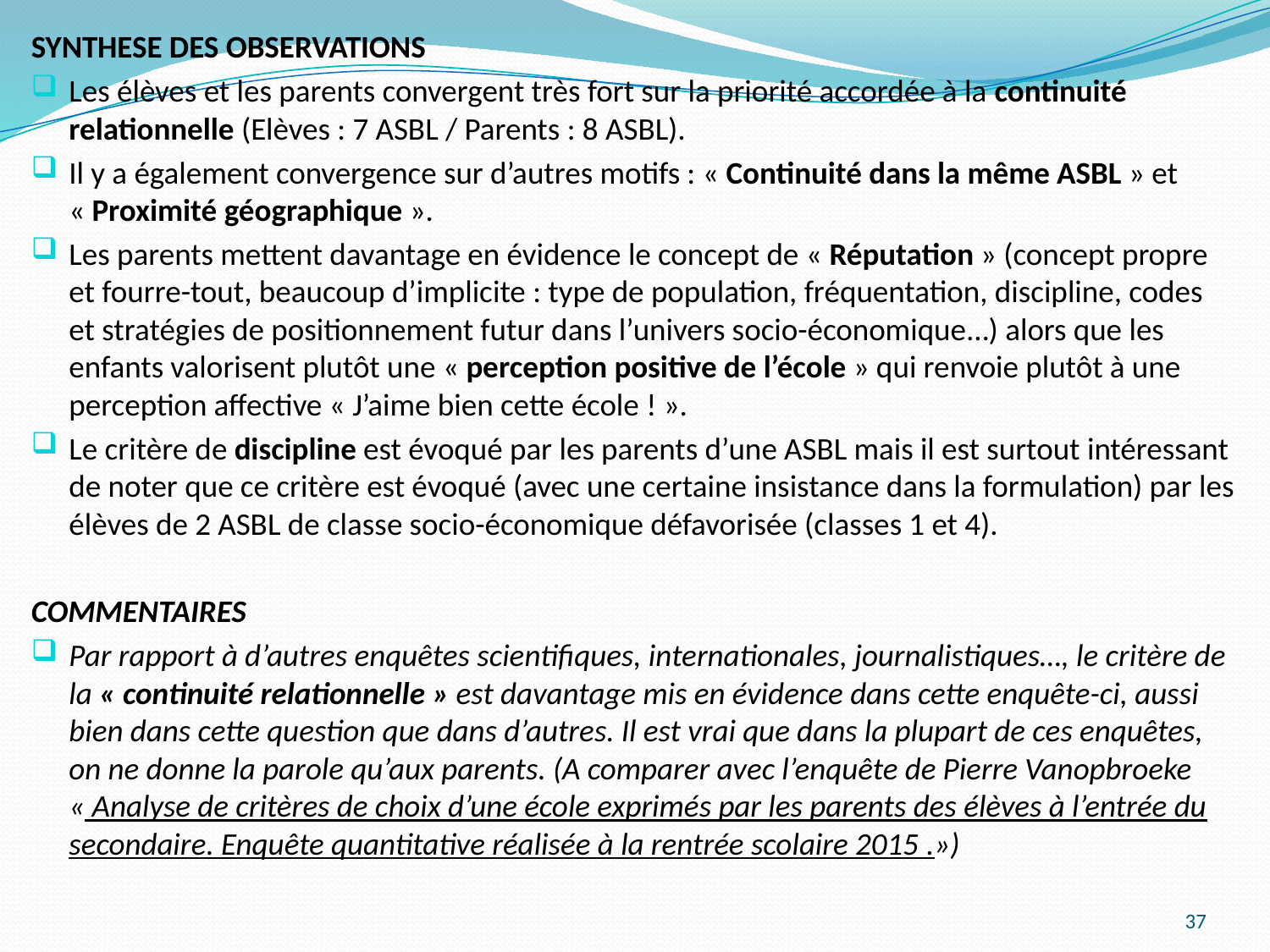

SYNTHESE DES OBSERVATIONS
Les élèves et les parents convergent très fort sur la priorité accordée à la continuité relationnelle (Elèves : 7 ASBL / Parents : 8 ASBL).
Il y a également convergence sur d’autres motifs : « Continuité dans la même ASBL » et « Proximité géographique ».
Les parents mettent davantage en évidence le concept de « Réputation » (concept propre et fourre-tout, beaucoup d’implicite : type de population, fréquentation, discipline, codes et stratégies de positionnement futur dans l’univers socio-économique…) alors que les enfants valorisent plutôt une « perception positive de l’école » qui renvoie plutôt à une perception affective « J’aime bien cette école ! ».
Le critère de discipline est évoqué par les parents d’une ASBL mais il est surtout intéressant de noter que ce critère est évoqué (avec une certaine insistance dans la formulation) par les élèves de 2 ASBL de classe socio-économique défavorisée (classes 1 et 4).

COMMENTAIRES
Par rapport à d’autres enquêtes scientifiques, internationales, journalistiques…, le critère de la « continuité relationnelle » est davantage mis en évidence dans cette enquête-ci, aussi bien dans cette question que dans d’autres. Il est vrai que dans la plupart de ces enquêtes, on ne donne la parole qu’aux parents. (A comparer avec l’enquête de Pierre Vanopbroeke « Analyse de critères de choix d’une école exprimés par les parents des élèves à l’entrée du secondaire. Enquête quantitative réalisée à la rentrée scolaire 2015 .»)

37